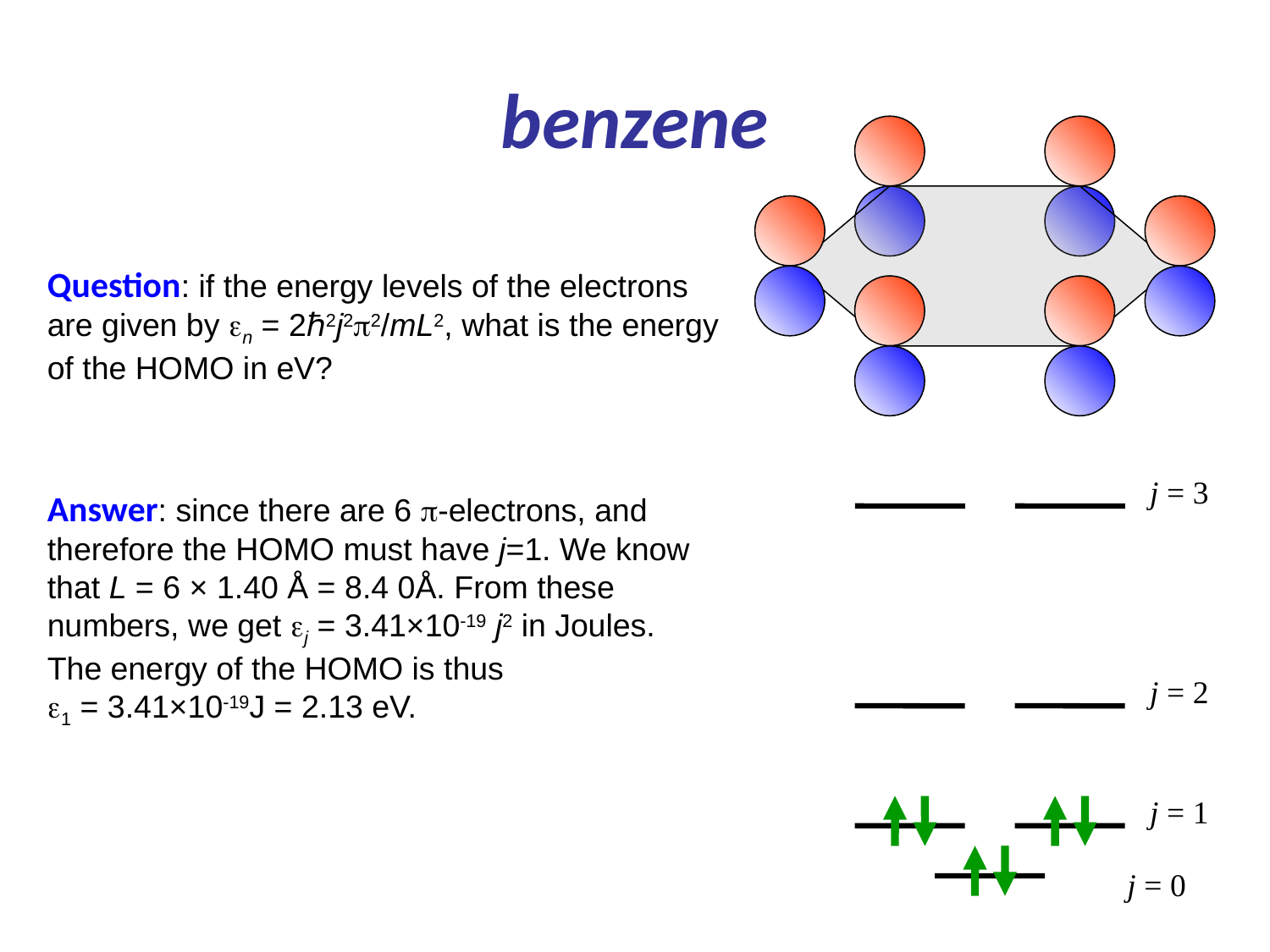

# benzene

Question: if the energy levels of the electrons are given by εn = 2ℏ2j2π2/mL2, what is the energy of the HOMO in eV?
j = 3
Answer: since there are 6 π-electrons, and therefore the HOMO must have j=1. We know that L = 6 × 1.40 Å = 8.4 0Å. From these numbers, we get εj = 3.41×10-19 j2 in Joules. The energy of the HOMO is thus
ε1 = 3.41×10-19J = 2.13 eV.

j = 2

j = 1

j = 0